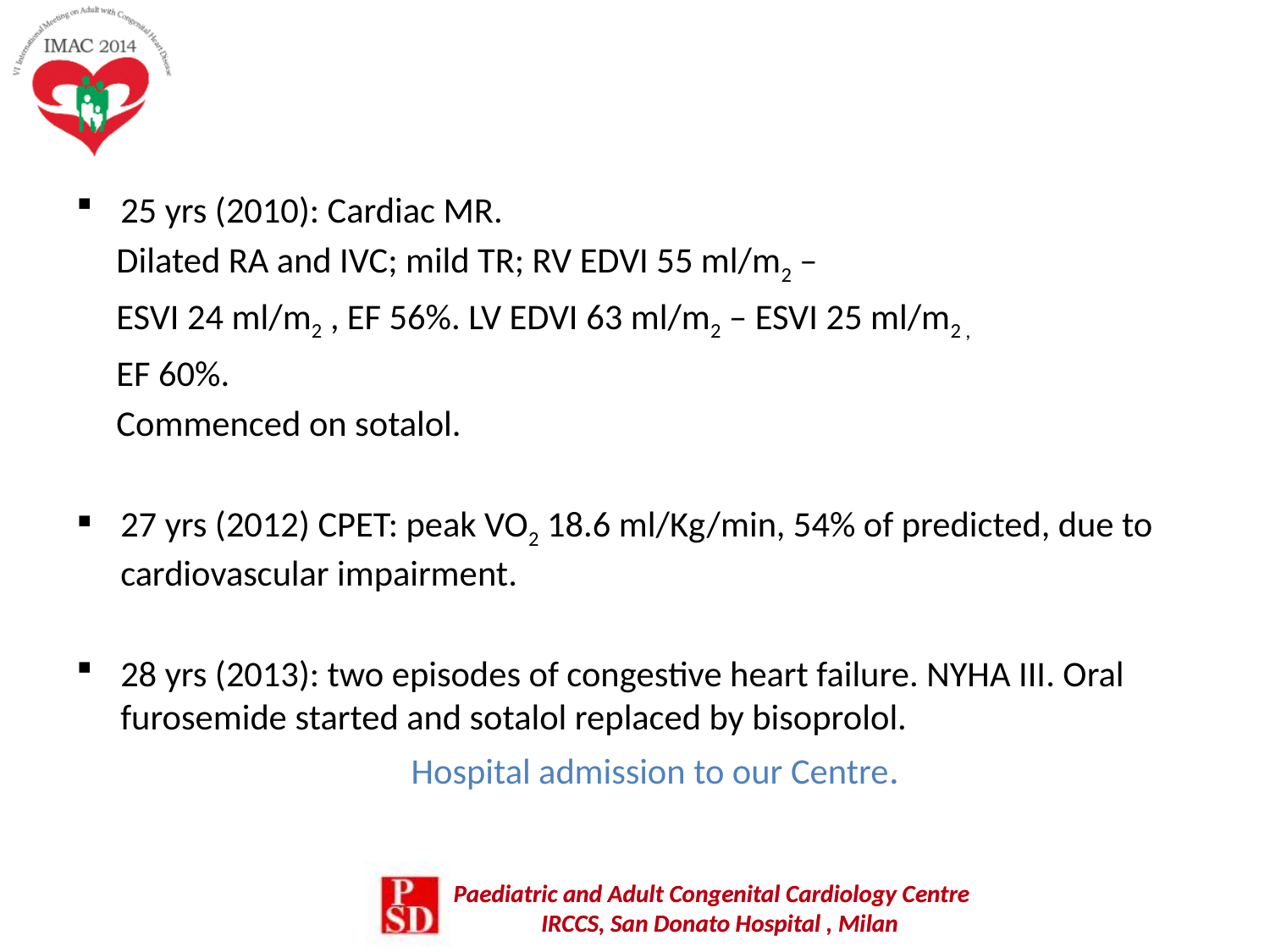

25 yrs (2010): Cardiac MR.
     Dilated RA and IVC; mild TR; RV EDVI 55 ml/m2 –
     ESVI 24 ml/m2 , EF 56%. LV EDVI 63 ml/m2 – ESVI 25 ml/m2 ,
     EF 60%.
     Commenced on sotalol.

27 yrs (2012) CPET: peak VO2 18.6 ml/Kg/min, 54% of predicted, due to cardiovascular impairment.

28 yrs (2013): two episodes of congestive heart failure. NYHA III. Oral furosemide started and sotalol replaced by bisoprolol.
     Hospital admission to our Centre.